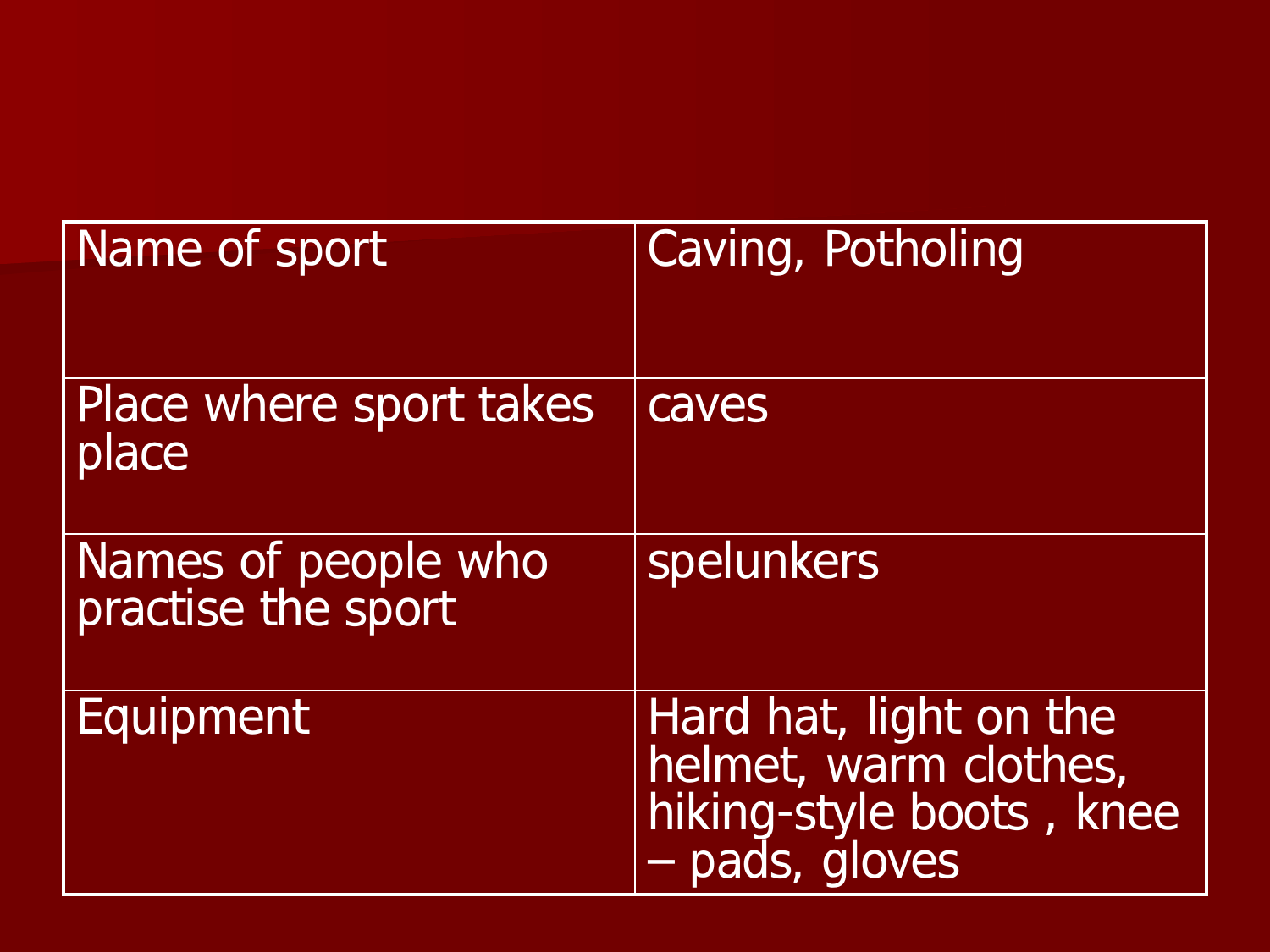

#
| Name of sport | Caving, Potholing |
| --- | --- |
| Place where sport takes place | caves |
| Names of people who practise the sport | spelunkers |
| Equipment | Hard hat, light on the helmet, warm clothes, hiking-style boots , knee – pads, gloves |